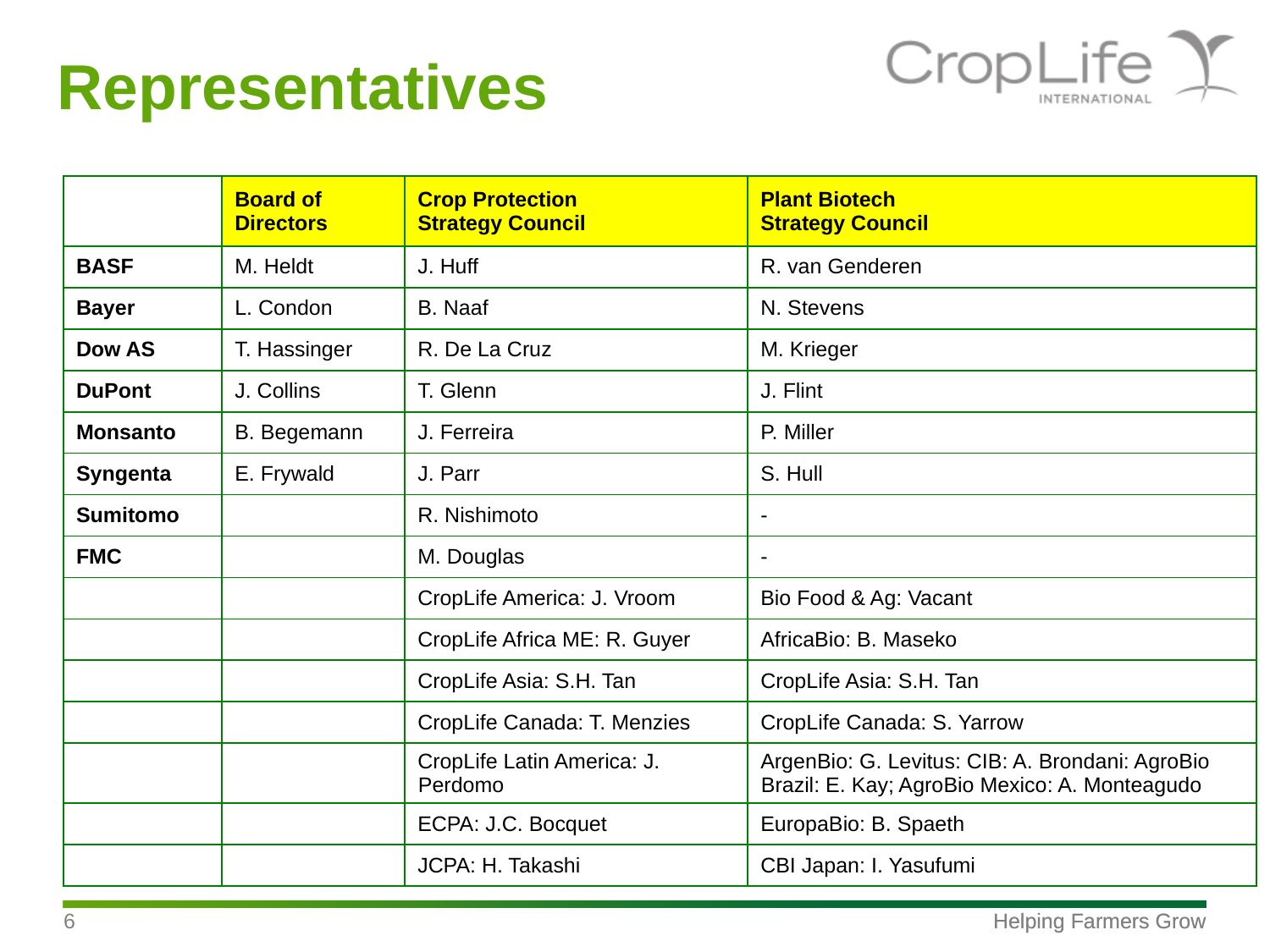

# Representatives
|  | Board of Directors | Crop Protection Strategy Council | Plant Biotech Strategy Council |
| --- | --- | --- | --- |
| BASF | M. Heldt | J. Huff | R. van Genderen |
| Bayer | L. Condon | B. Naaf | N. Stevens |
| Dow AS | T. Hassinger | R. De La Cruz | M. Krieger |
| DuPont | J. Collins | T. Glenn | J. Flint |
| Monsanto | B. Begemann | J. Ferreira | P. Miller |
| Syngenta | E. Frywald | J. Parr | S. Hull |
| Sumitomo |  | R. Nishimoto | - |
| FMC |  | M. Douglas | - |
|  |  | CropLife America: J. Vroom | Bio Food & Ag: Vacant |
|  |  | CropLife Africa ME: R. Guyer | AfricaBio: B. Maseko |
|  |  | CropLife Asia: S.H. Tan | CropLife Asia: S.H. Tan |
|  |  | CropLife Canada: T. Menzies | CropLife Canada: S. Yarrow |
|  |  | CropLife Latin America: J. Perdomo | ArgenBio: G. Levitus: CIB: A. Brondani: AgroBio Brazil: E. Kay; AgroBio Mexico: A. Monteagudo |
|  |  | ECPA: J.C. Bocquet | EuropaBio: B. Spaeth |
|  |  | JCPA: H. Takashi | CBI Japan: I. Yasufumi |

6